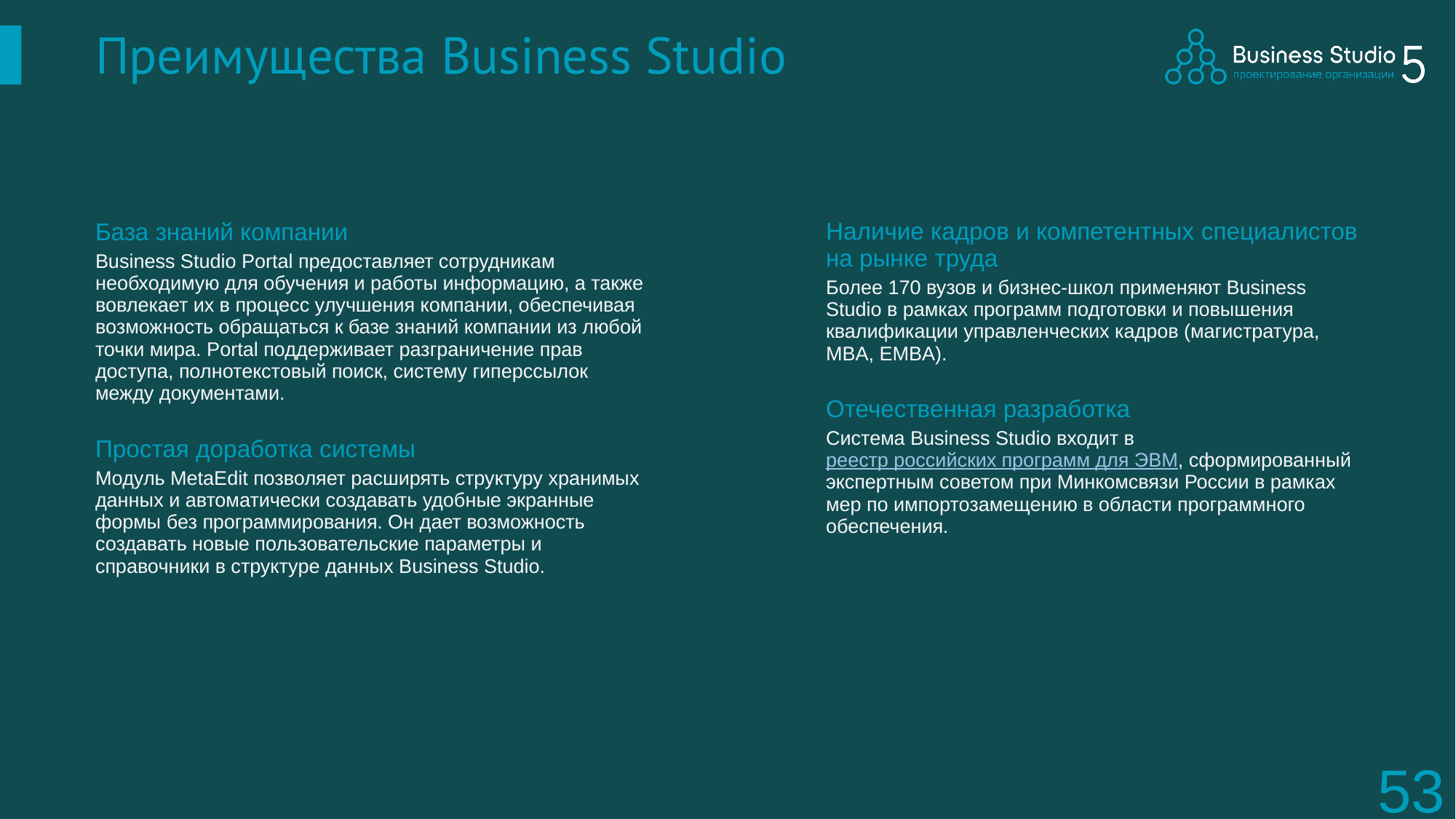

# Преимущества Business Studio

| Наличие кадров и компетентных специалистов на рынке труда Более 170 вузов и бизнес-школ применяют Business Studio в рамках программ подготовки и повышения квалификации управленческих кадров (магистратура, MBA, EMBA). |
| --- |
| Отечественная разработка Система Business Studio входит в реестр российских программ для ЭВМ, сформированный экспертным советом при Минкомсвязи России в рамках мер по импортозамещению в области программного обеспечения. |
| База знаний компании Business Studio Portal предоставляет сотрудникам необходимую для обучения и работы информацию, а также вовлекает их в процесс улучшения компании, обеспечивая возможность обращаться к базе знаний компании из любой точки мира. Portal поддерживает разграничение прав доступа, полнотекстовый поиск, систему гиперссылок между документами. |
| --- |
| Простая доработка системы Модуль MetaEdit позволяет расширять структуру хранимых данных и автоматически создавать удобные экранные формы без программирования. Он дает возможность создавать новые пользовательские параметры и справочники в структуре данных Business Studio. |
53